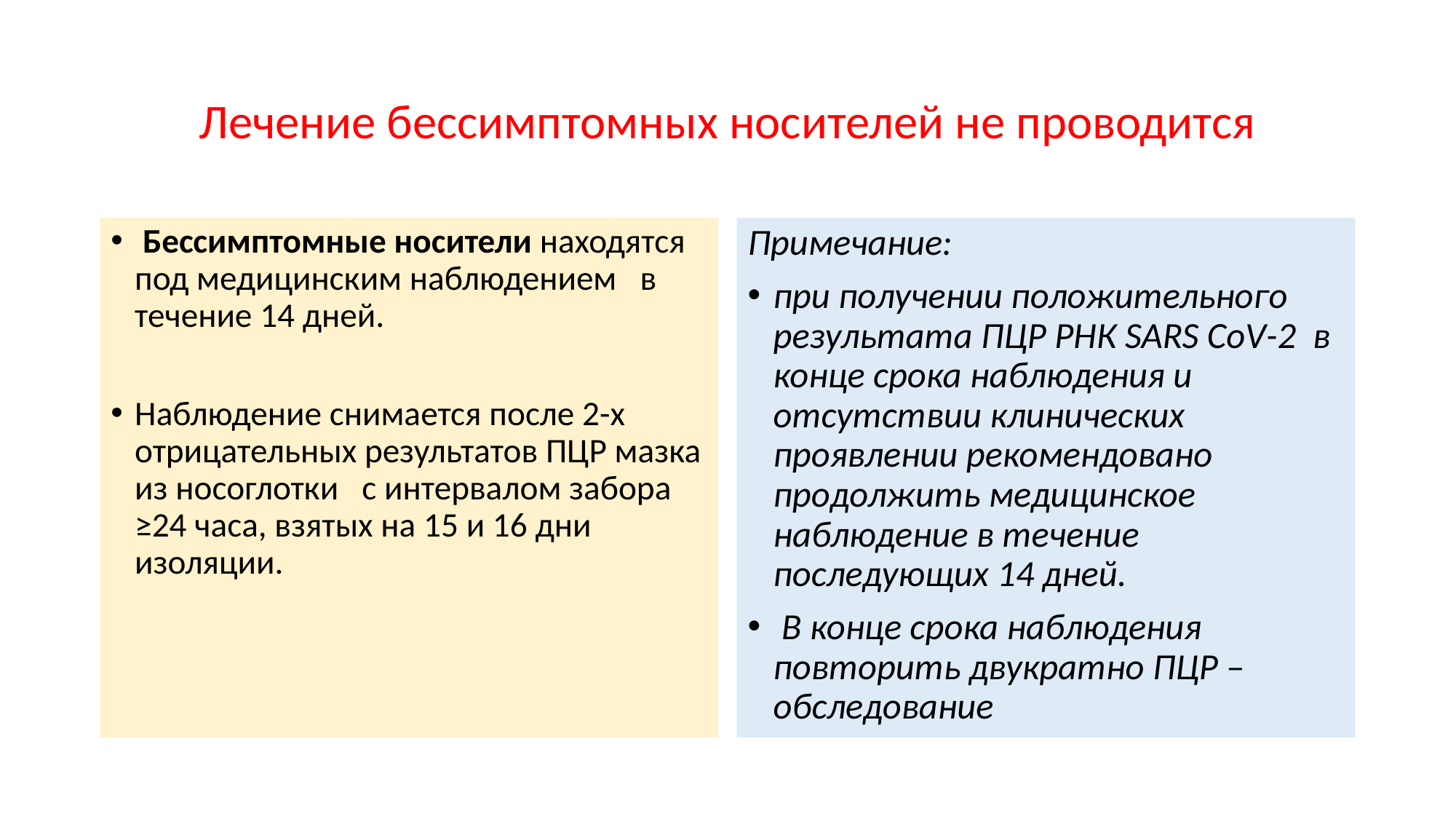

# Лечение бессимптомных носителей не проводится
 Бессимптомные носители находятся под медицинским наблюдением   в течение 14 дней.

Наблюдение снимается после 2-х отрицательных результатов ПЦР мазка из носоглотки   с интервалом забора ≥24 часа, взятых на 15 и 16 дни изоляции.

Примечание:
при получении положительного результата ПЦР РНК SARS CoV-2  в конце срока наблюдения и отсутствии клинических проявлении рекомендовано    продолжить медицинское наблюдение в течение последующих 14 дней.
 В конце срока наблюдения повторить двукратно ПЦР –обследование